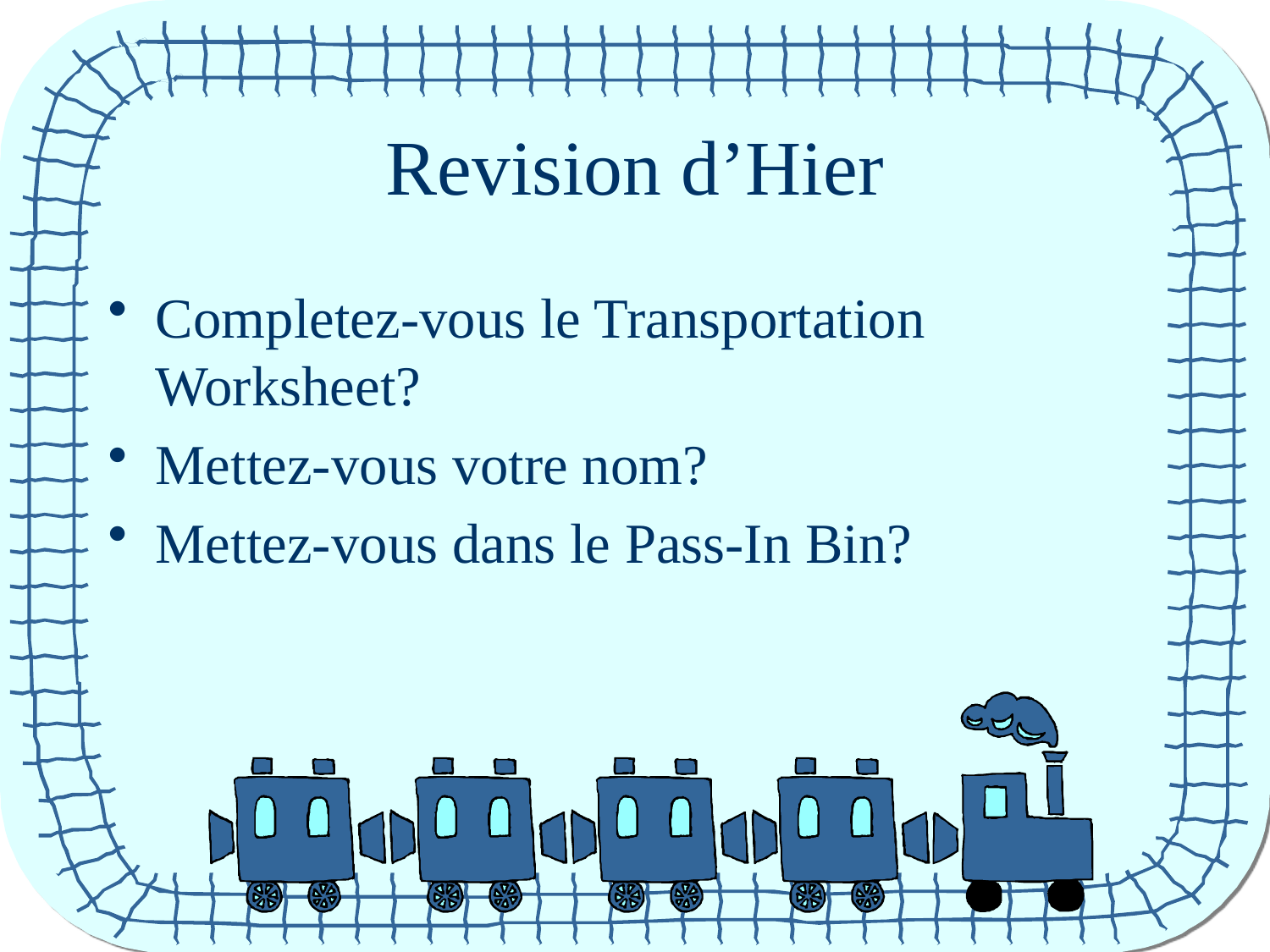

Revision d’Hier
Completez-vous le Transportation Worksheet?
Mettez-vous votre nom?
Mettez-vous dans le Pass-In Bin?